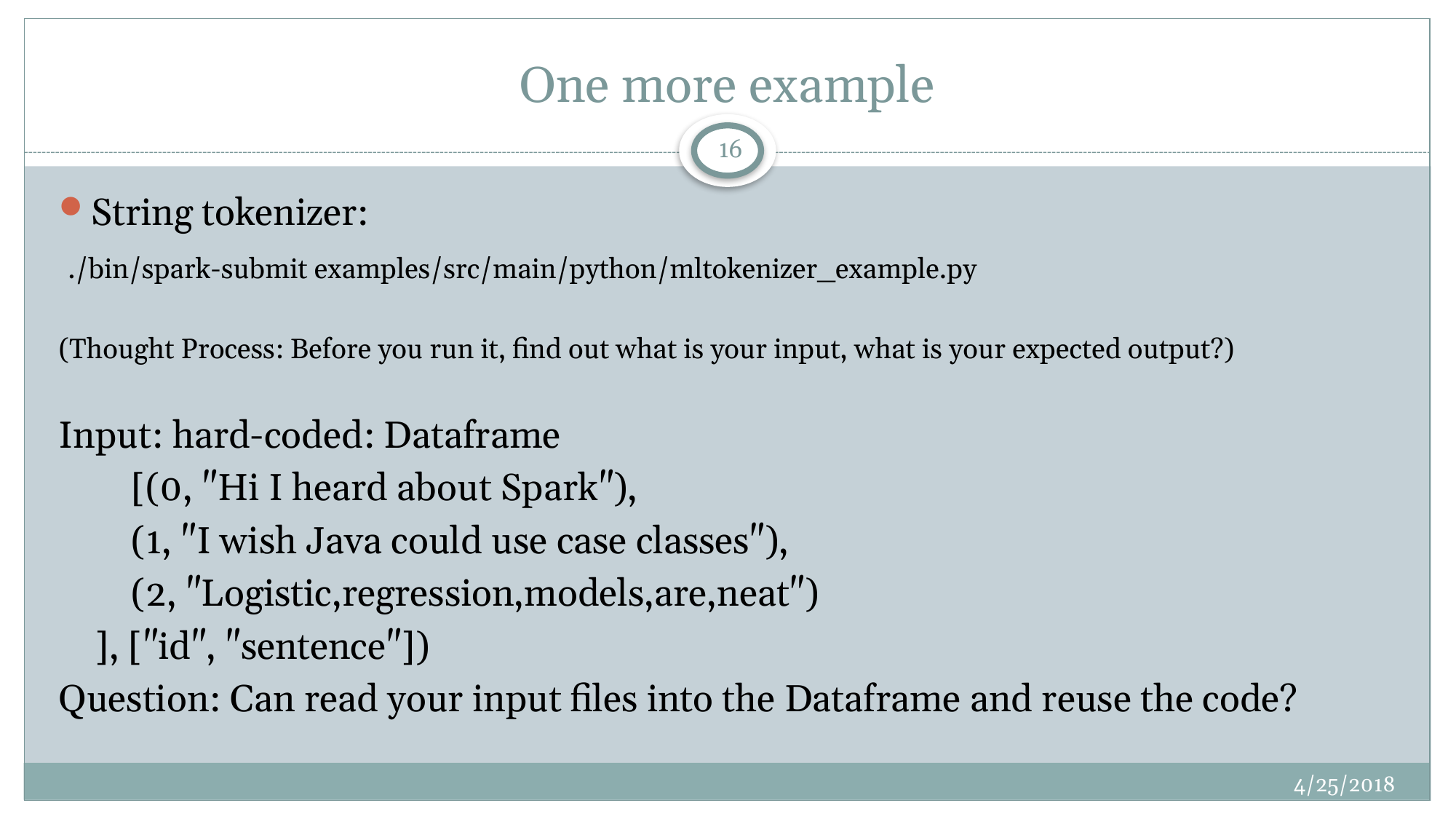

# One more example
16
String tokenizer:
 ./bin/spark-submit examples/src/main/python/mltokenizer_example.py

(Thought Process: Before you run it, find out what is your input, what is your expected output?)

Input: hard-coded: Dataframe
        [(0, "Hi I heard about Spark"),
        (1, "I wish Java could use case classes"),
        (2, "Logistic,regression,models,are,neat")
    ], ["id", "sentence"])
Question: Can read your input files into the Dataframe and reuse the code?

4/25/2018